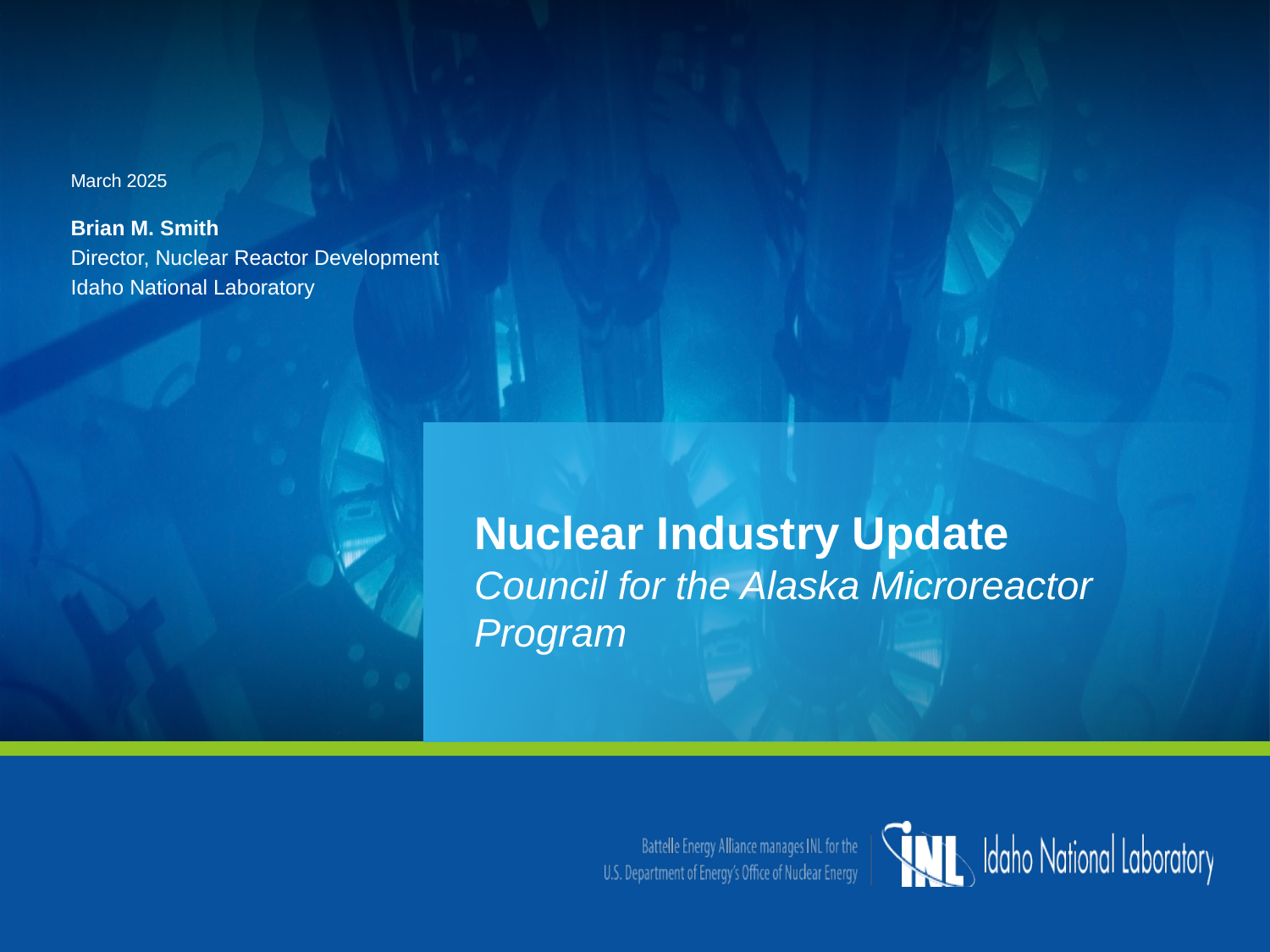

March 2025
Brian M. Smith
Director, Nuclear Reactor Development
Idaho National Laboratory
Nuclear Industry Update
Council for the Alaska Microreactor Program